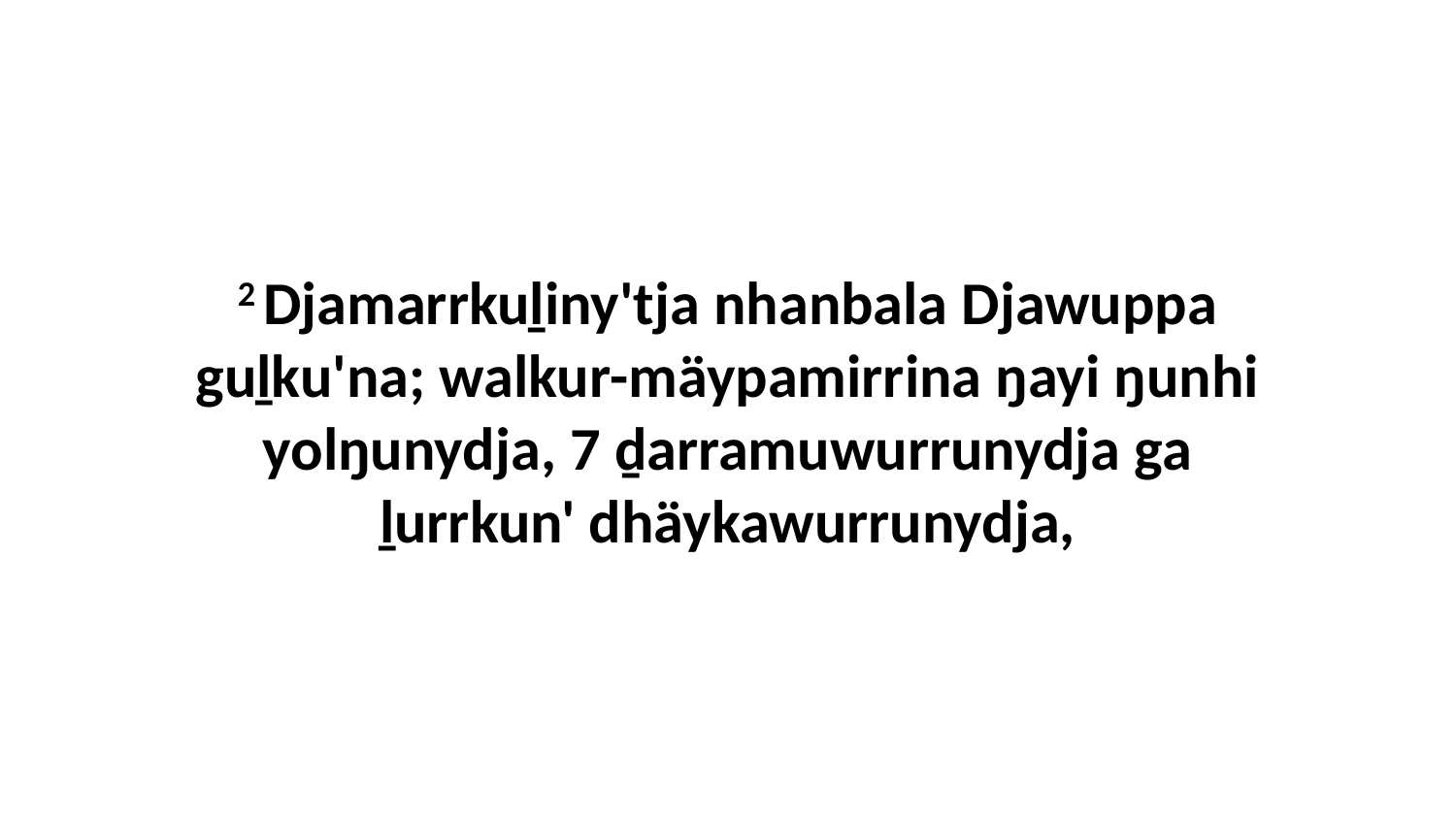

2 Djamarrkuḻiny'tja nhanbala Djawuppa guḻku'na; walkur-mäypamirrina ŋayi ŋunhi yolŋunydja, 7 ḏarramuwurrunydja ga ḻurrkun' dhäykawurrunydja,